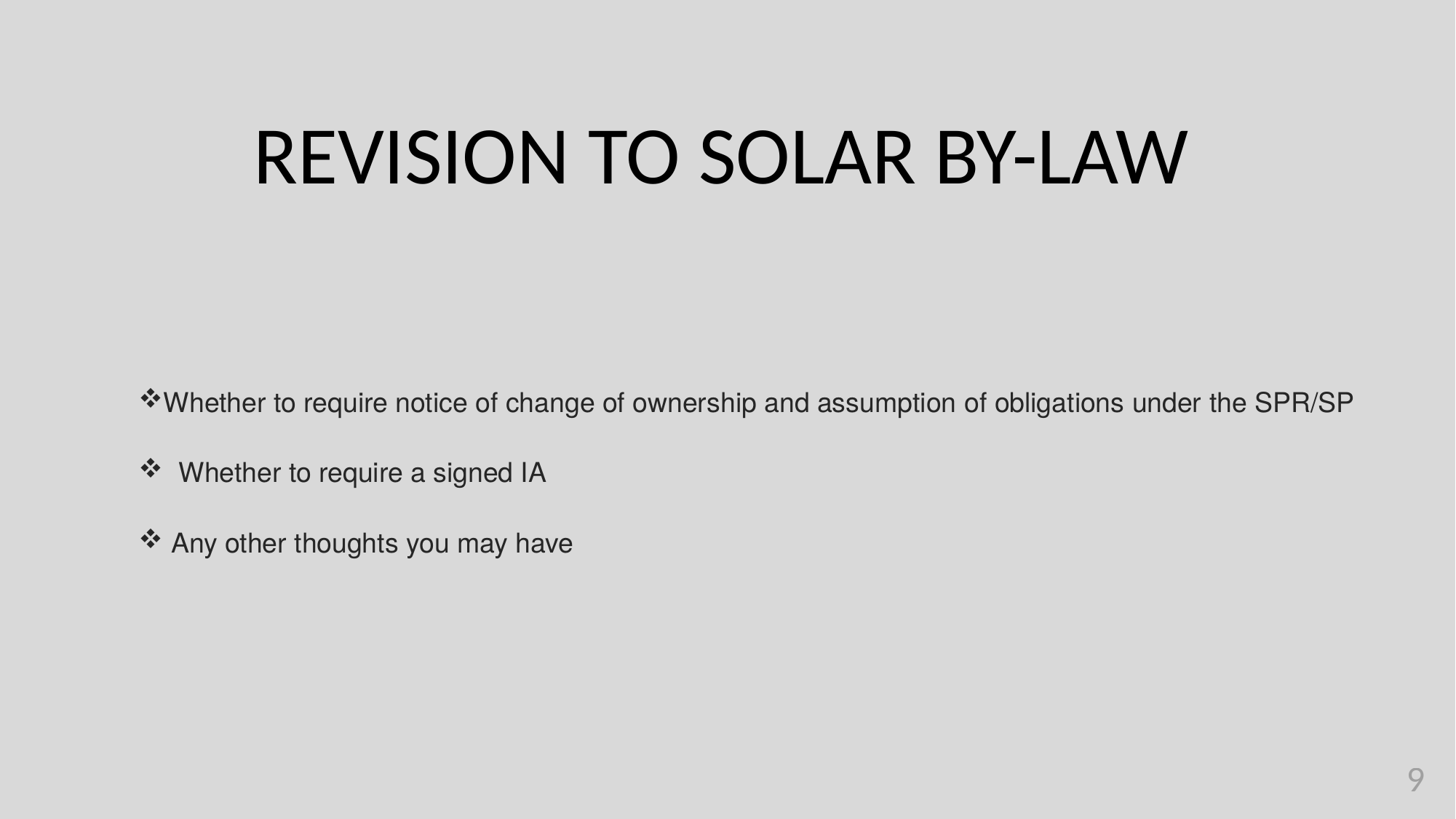

# REVISION TO SOLAR BY-LAW

Whether to require notice of change of ownership and assumption of obligations under the SPR/SP

  Whether to require a signed IA

 Any other thoughts you may have

9